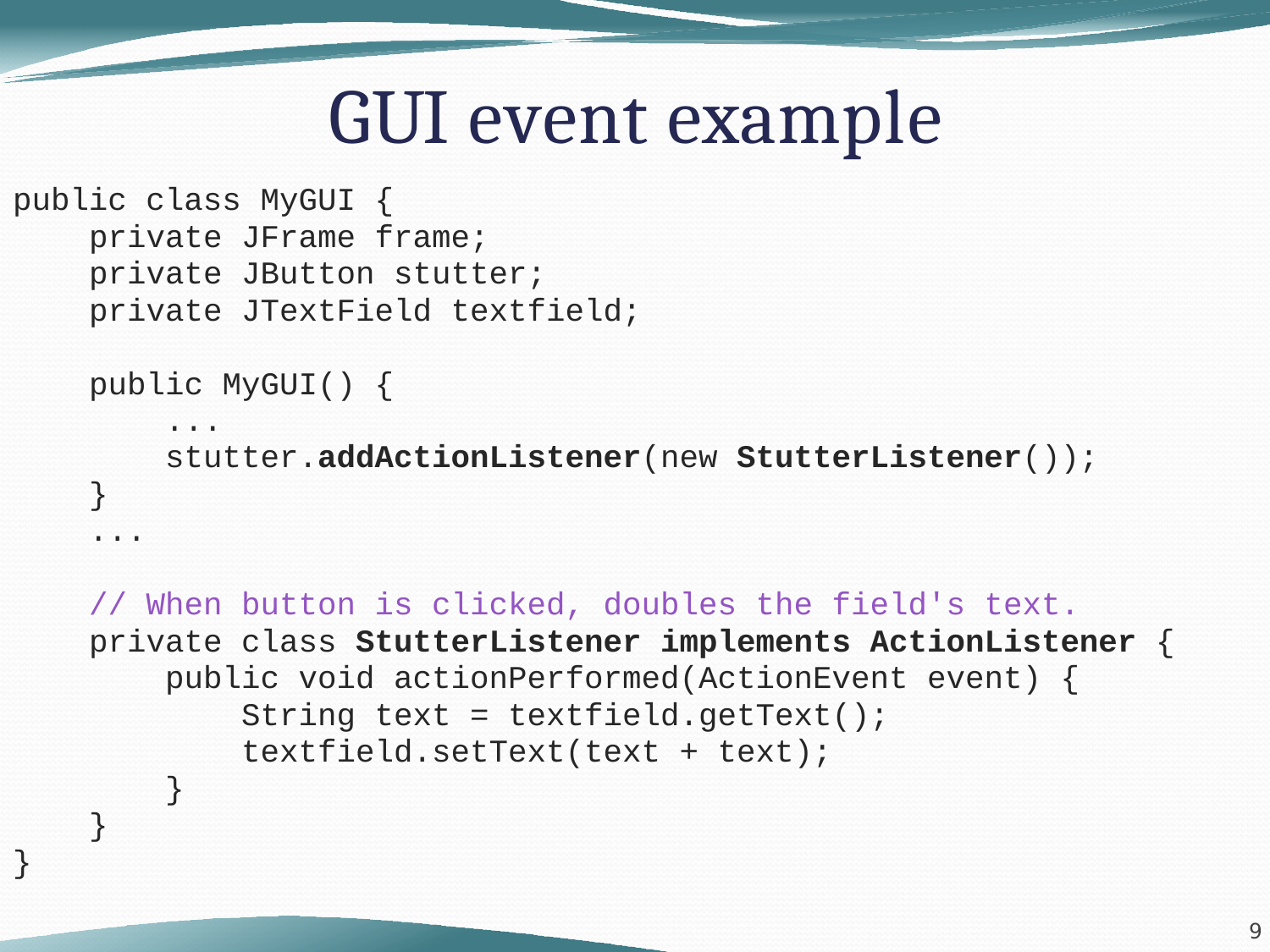

# GUI event example
public class MyGUI {
    private JFrame frame;
    private JButton stutter;
    private JTextField textfield;

    public MyGUI() {
        ...
        stutter.addActionListener(new StutterListener());
    }
    ...

    // When button is clicked, doubles the field's text.
    private class StutterListener implements ActionListener {
        public void actionPerformed(ActionEvent event) {
            String text = textfield.getText();
            textfield.setText(text + text);
        }
    }
}